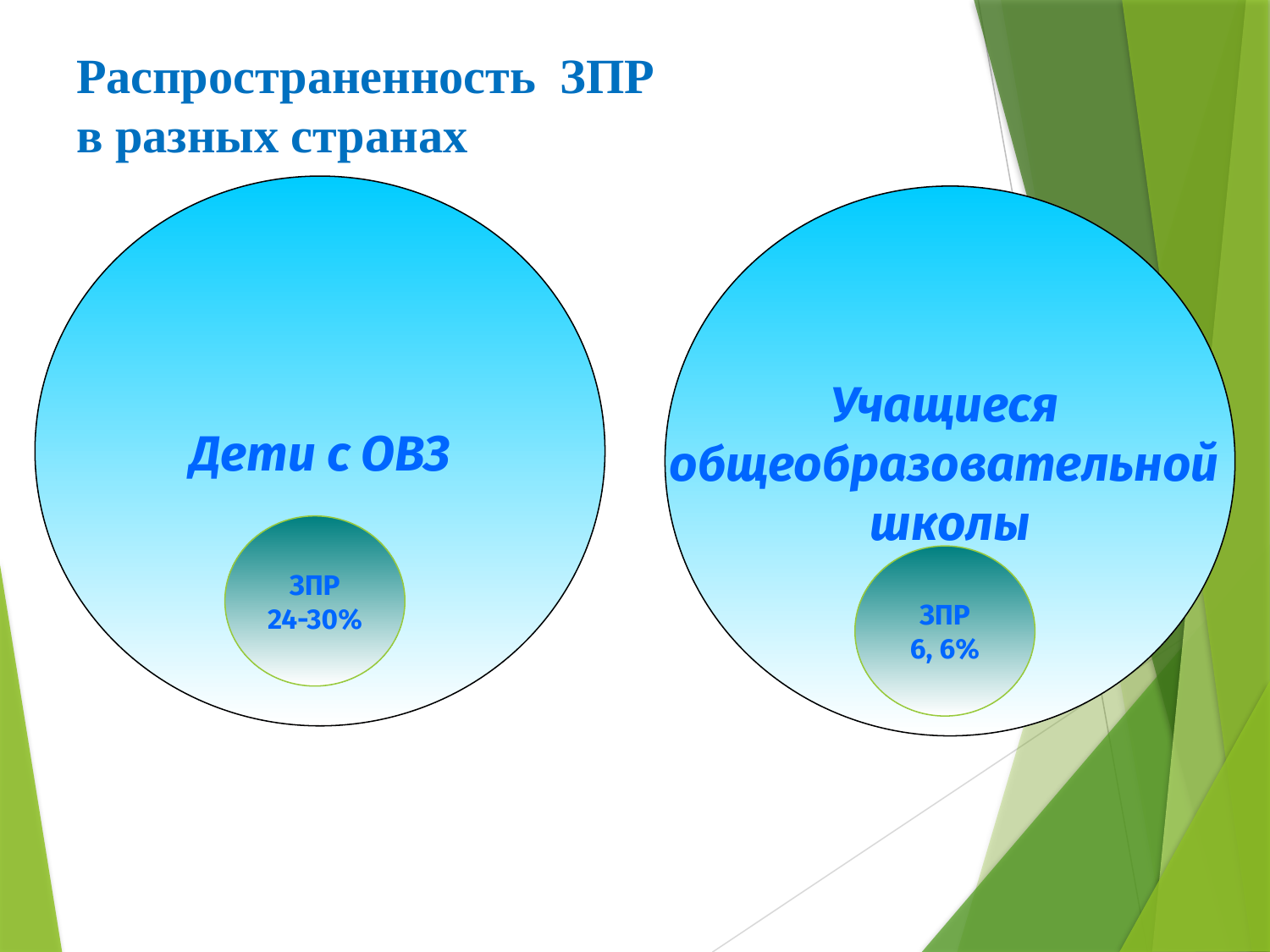

Распространенность  ЗПР
в разных странах
Дети с ОВЗ
Учащиеся
общеобразовательной
школы
ЗПР
24-30%
ЗПР
6, 6%